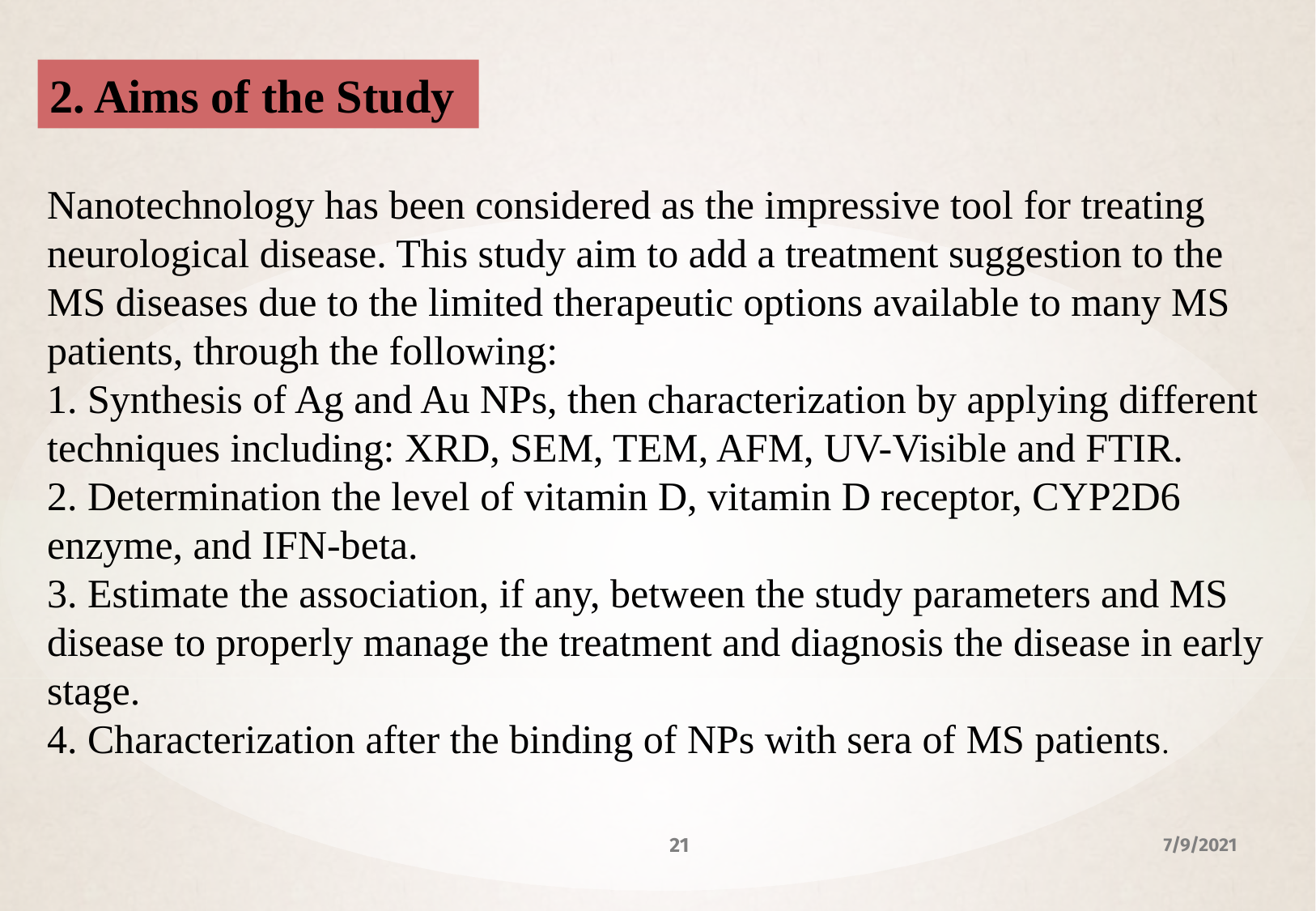

2. Aims of the Study
Nanotechnology has been considered as the impressive tool for treating neurological disease. This study aim to add a treatment suggestion to the MS diseases due to the limited therapeutic options available to many MS patients, through the following:
1. Synthesis of Ag and Au NPs, then characterization by applying different techniques including: XRD, SEM, TEM, AFM, UV-Visible and FTIR.
2. Determination the level of vitamin D, vitamin D receptor, CYP2D6 enzyme, and IFN-beta.
3. Estimate the association, if any, between the study parameters and MS disease to properly manage the treatment and diagnosis the disease in early stage.
4. Characterization after the binding of NPs with sera of MS patients.
21
7/9/2021